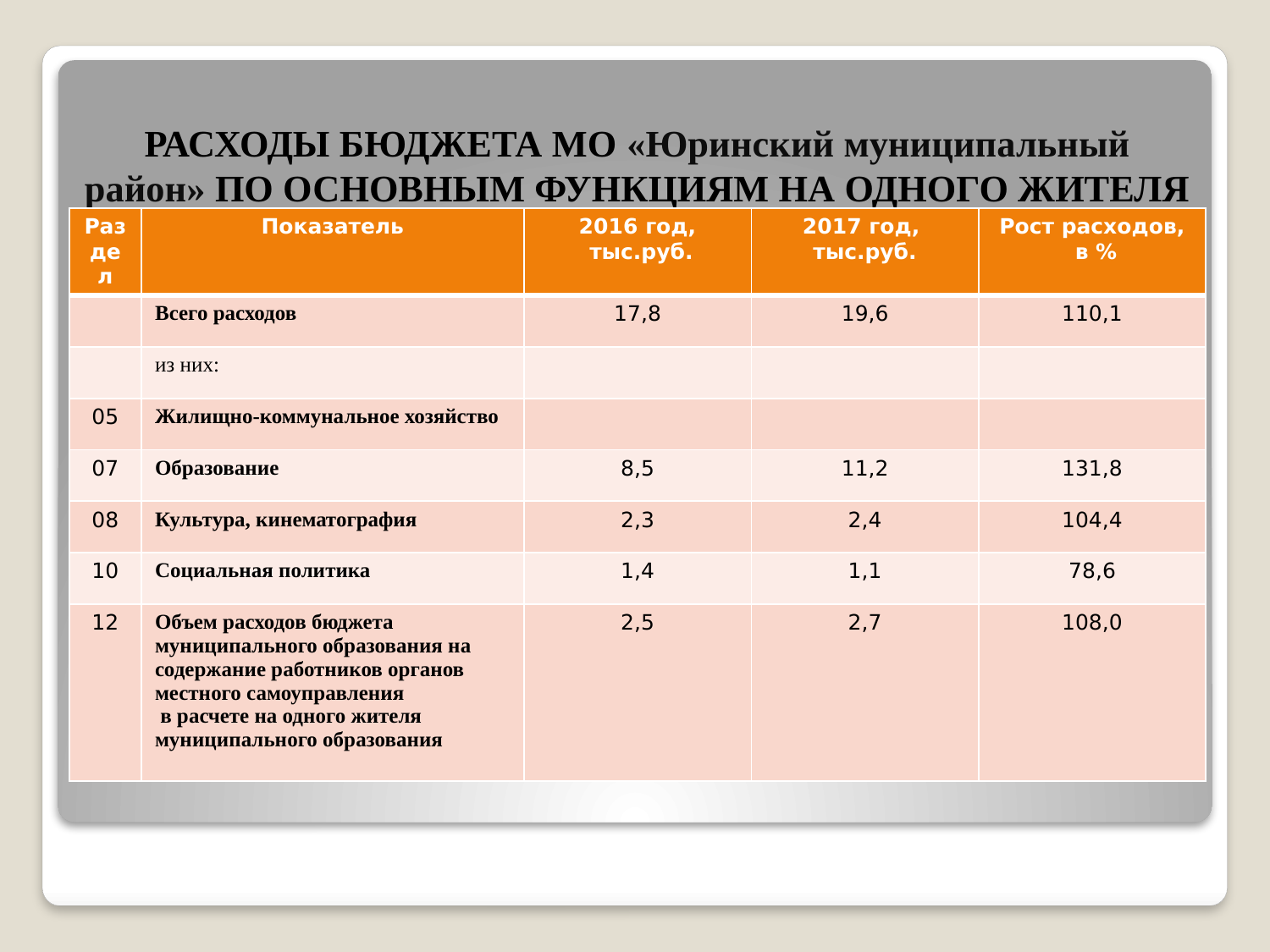

# РАСХОДЫ БЮДЖЕТА МО «Юринский муниципальный район» ПО ОСНОВНЫМ ФУНКЦИЯМ НА ОДНОГО ЖИТЕЛЯ
| Раздел | Показатель | 2016 год, тыс.руб. | 2017 год, тыс.руб. | Рост расходов, в % |
| --- | --- | --- | --- | --- |
|  | Всего расходов | 17,8 | 19,6 | 110,1 |
|  | из них: |  |  |  |
| 05 | Жилищно-коммунальное хозяйство |  |  |  |
| 07 | Образование | 8,5 | 11,2 | 131,8 |
| 08 | Культура, кинематография | 2,3 | 2,4 | 104,4 |
| 10 | Социальная политика | 1,4 | 1,1 | 78,6 |
| 12 | Объем расходов бюджета муниципального образования на содержание работников органов местного самоуправления в расчете на одного жителя муниципального образования | 2,5 | 2,7 | 108,0 |